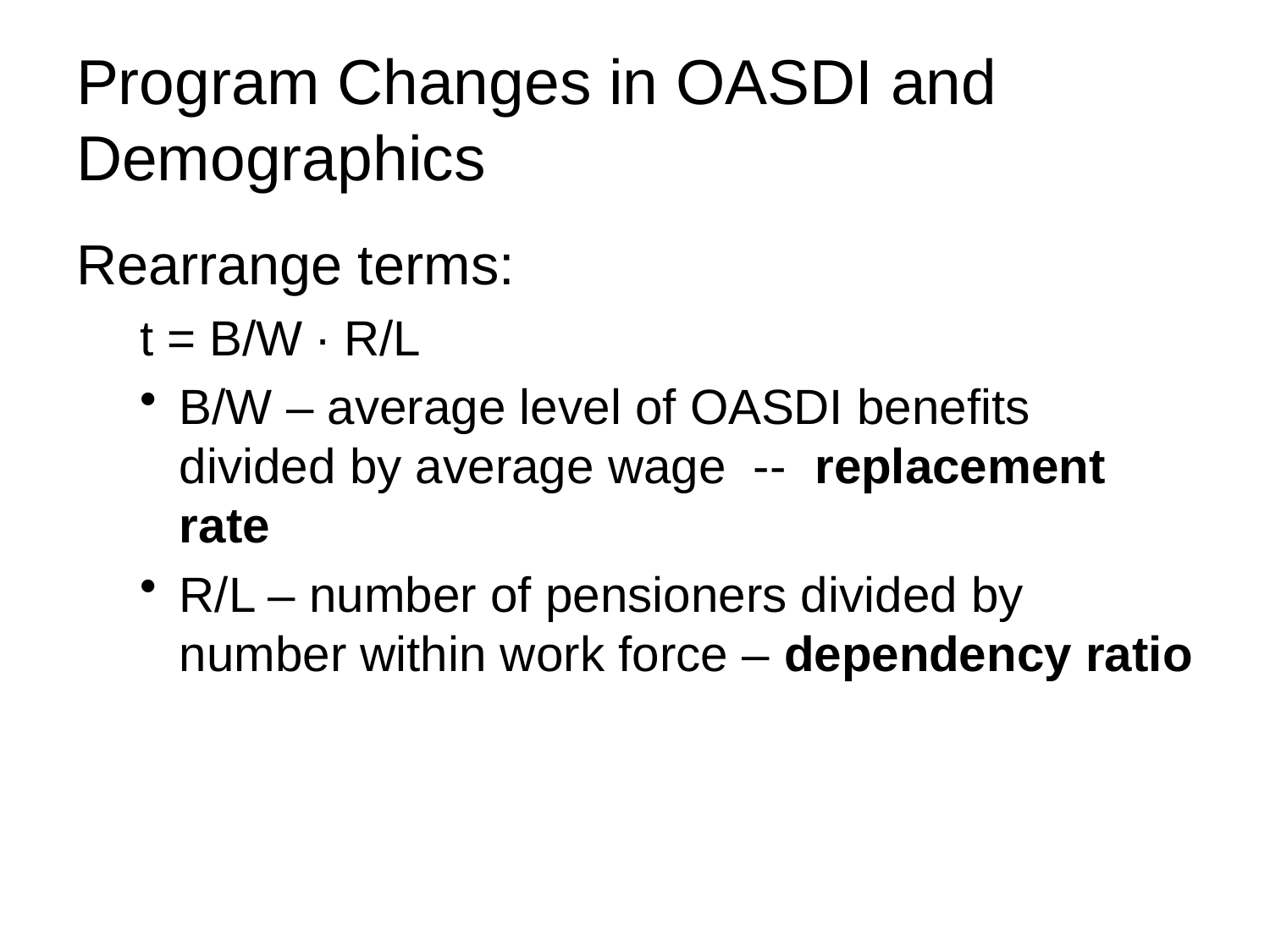

# Program Changes in OASDI and  Demographics
Rearrange terms:
t = B/W ∙ R/L
B/W – average level of OASDI benefits divided by average wage  --  replacement rate
R/L – number of pensioners divided by number within work force – dependency ratio